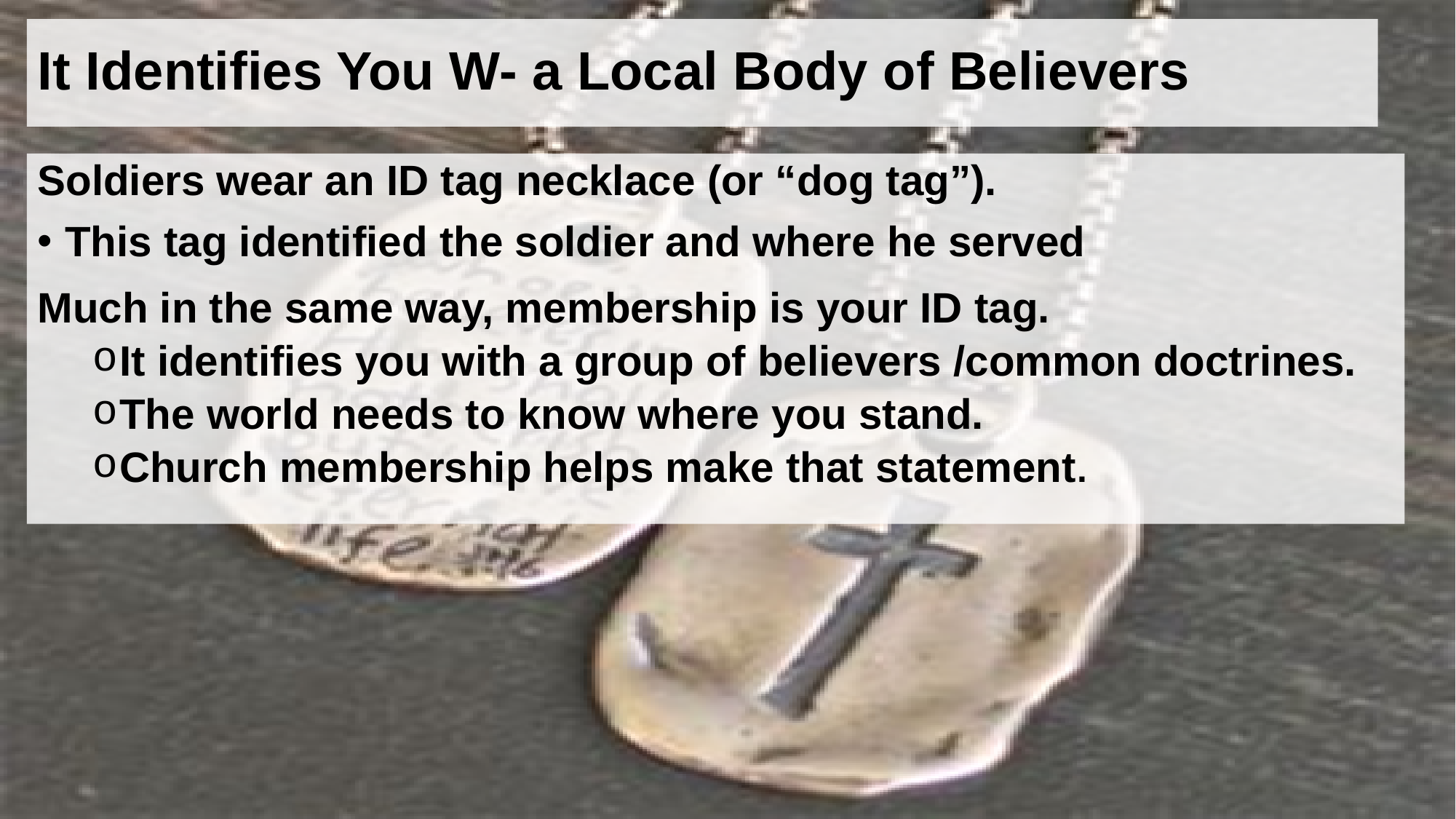

# It Identifies You W- a Local Body of Believers
Soldiers wear an ID tag necklace (or “dog tag”).
This tag identified the soldier and where he served
Much in the same way, membership is your ID tag.
It identifies you with a group of believers /common doctrines.
The world needs to know where you stand.
Church membership helps make that statement.